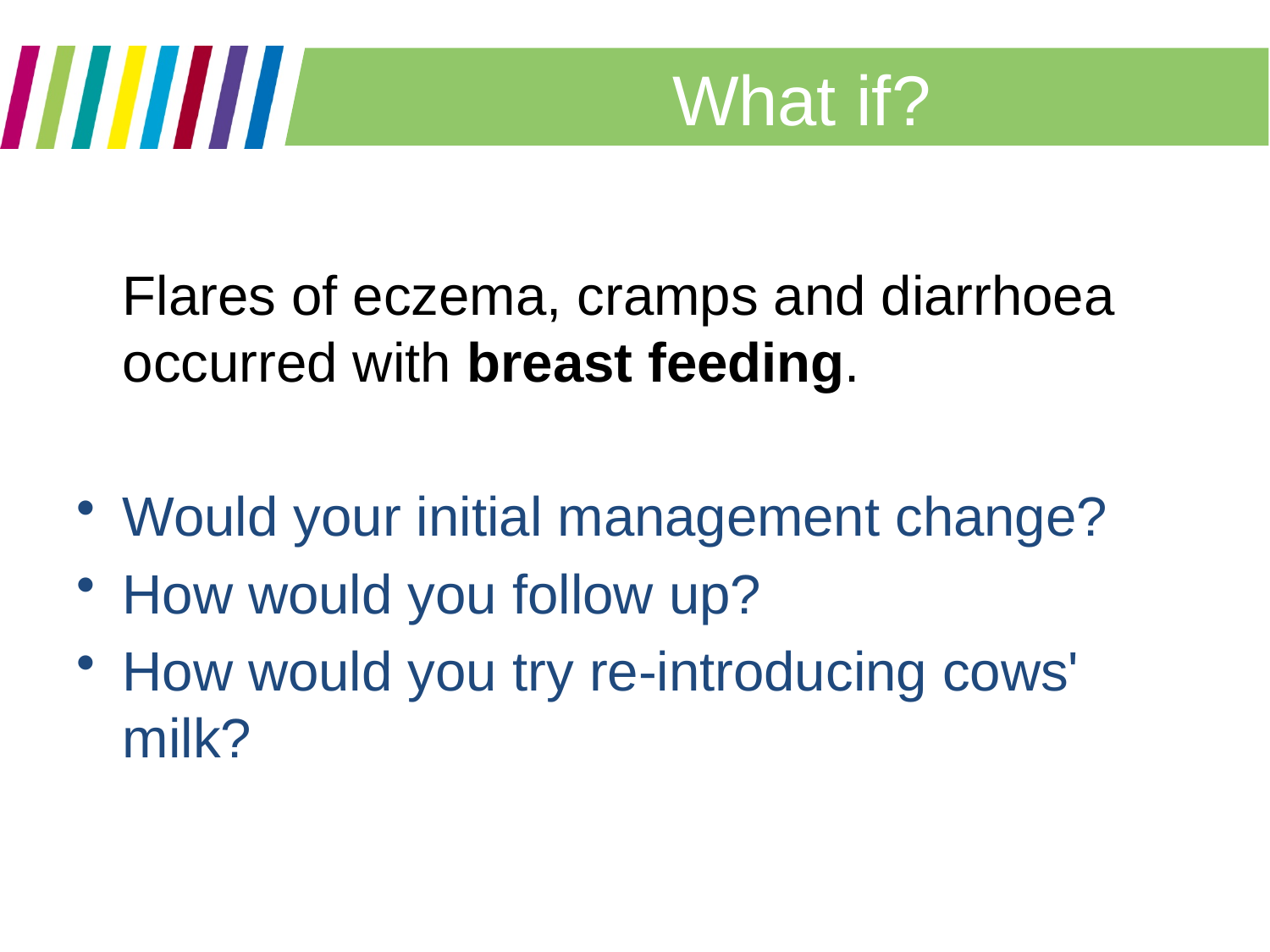

# What if?
	Flares of eczema, cramps and diarrhoea occurred with breast feeding.

Would your initial management change?
How would you follow up?
How would you try re-introducing cows' milk?